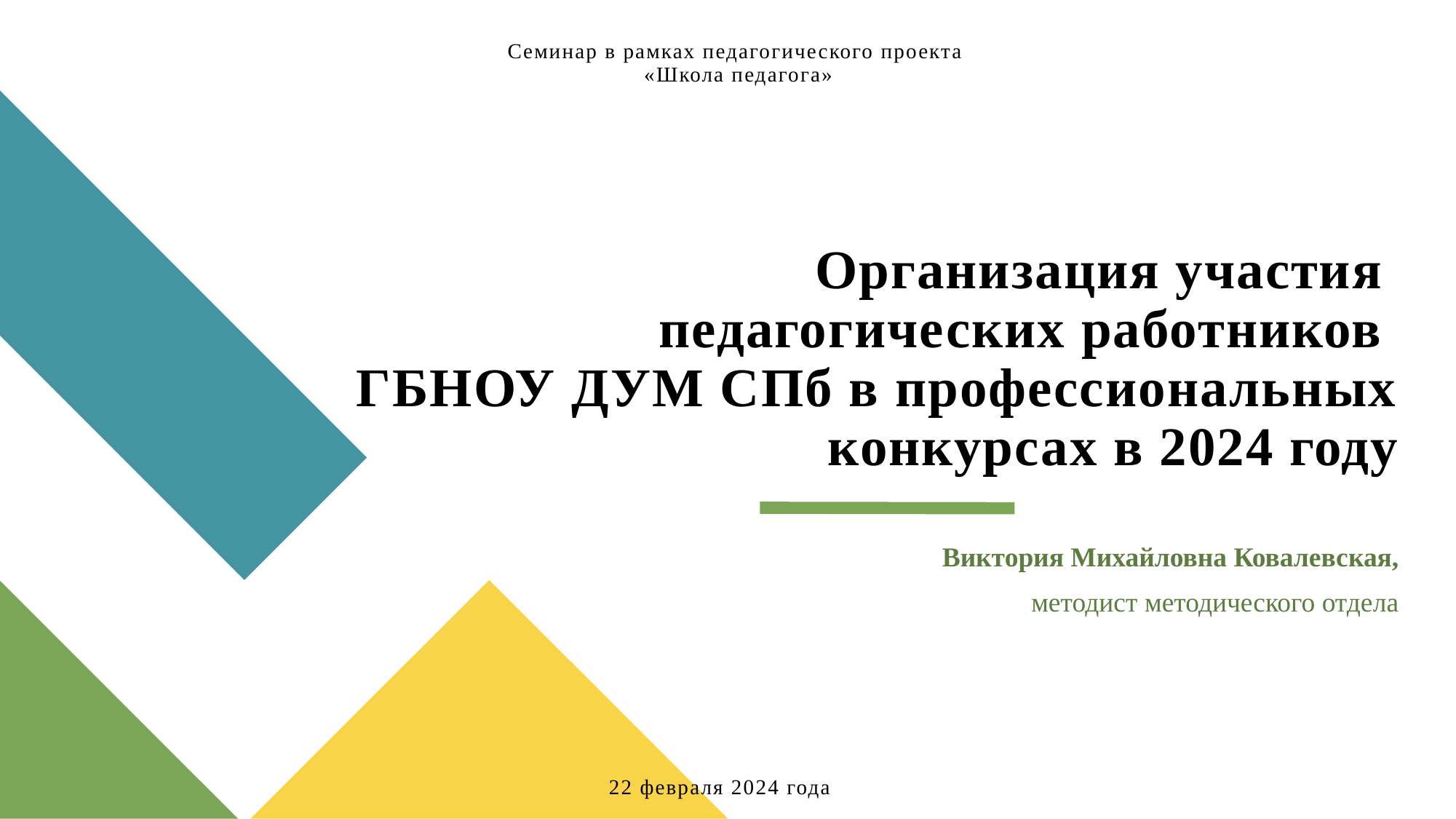

Семинар в рамках педагогического проекта
«Школа педагога»
# Организация участия педагогических работников ГБНОУ ДУМ СПб в профессиональных конкурсах в 2024 году
Виктория Михайловна Ковалевская,
методист методического отдела

22 февраля 2024 года